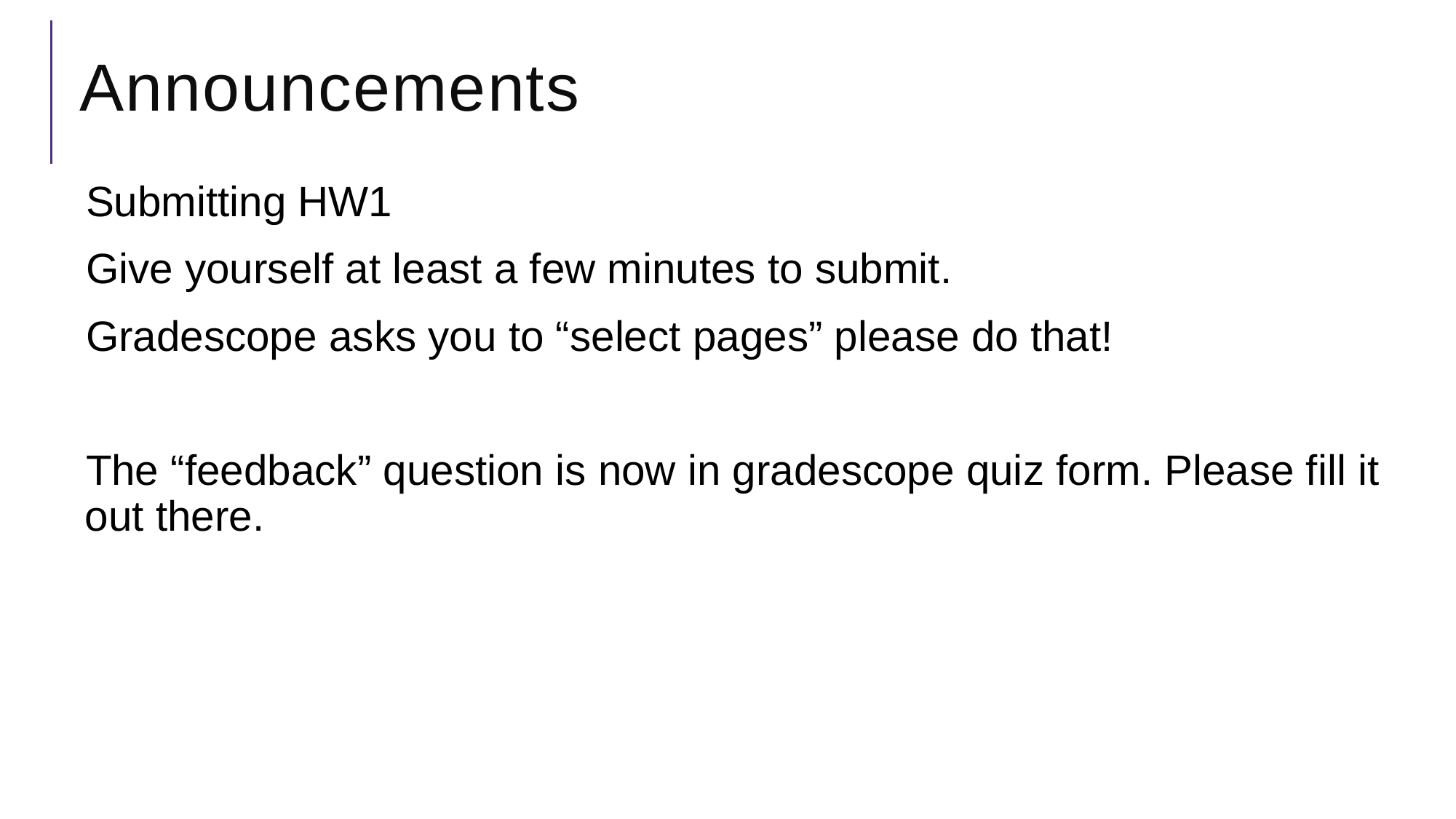

# Announcements
Submitting HW1
Give yourself at least a few minutes to submit.
Gradescope asks you to “select pages” please do that!

The “feedback” question is now in gradescope quiz form. Please fill it out there.